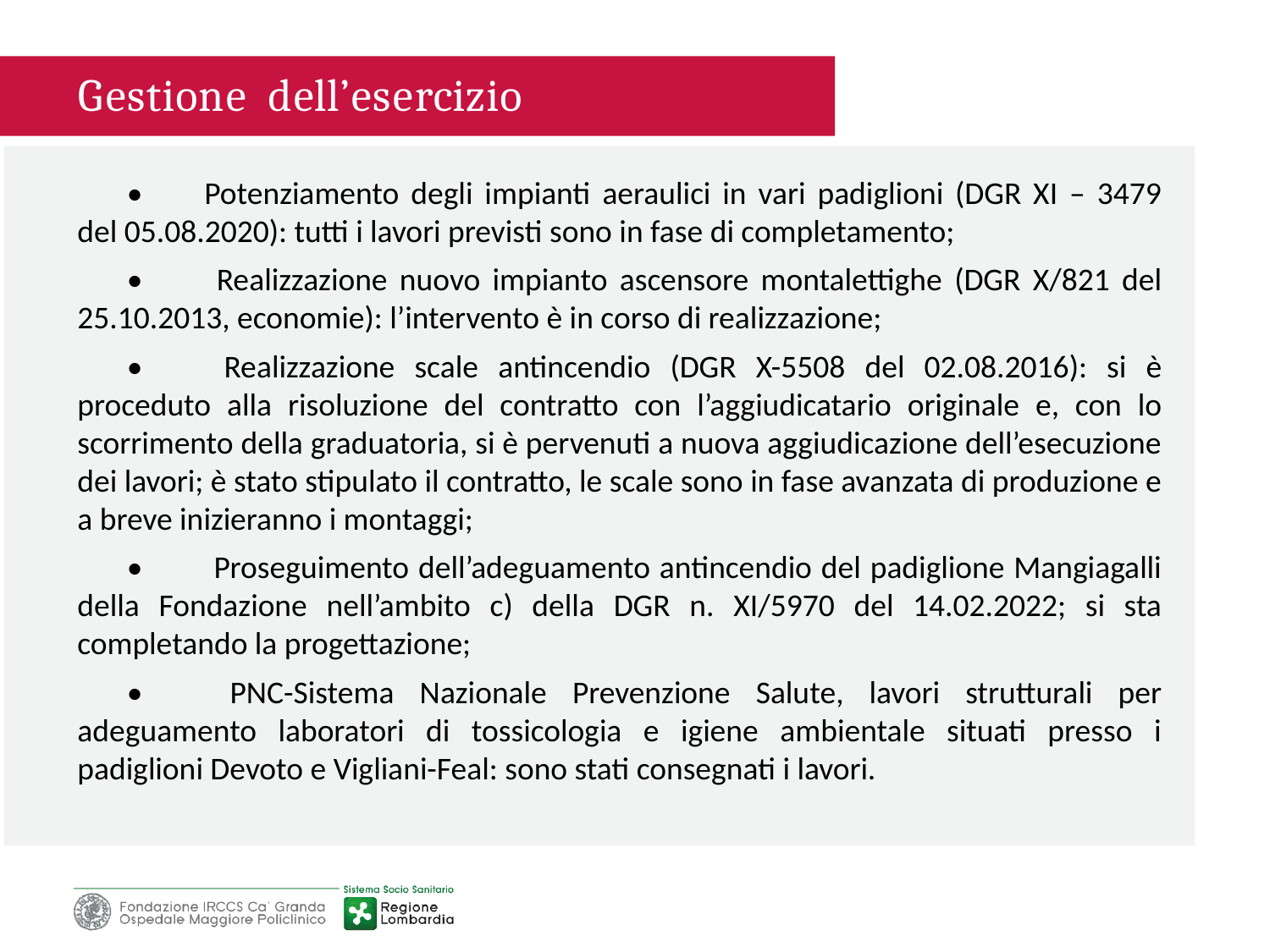

Gestione  dell’esercizio

•	Potenziamento degli impianti aeraulici in vari padiglioni (DGR XI – 3479 del 05.08.2020): tutti i lavori previsti sono in fase di completamento;
•	 Realizzazione nuovo impianto ascensore montalettighe (DGR X/821 del 25.10.2013, economie): l’intervento è in corso di realizzazione;
•	 Realizzazione scale antincendio (DGR X-5508 del 02.08.2016): si è proceduto alla risoluzione del contratto con l’aggiudicatario originale e, con lo scorrimento della graduatoria, si è pervenuti a nuova aggiudicazione dell’esecuzione dei lavori; è stato stipulato il contratto, le scale sono in fase avanzata di produzione e a breve inizieranno i montaggi;
•	 Proseguimento dell’adeguamento antincendio del padiglione Mangiagalli della Fondazione nell’ambito c) della DGR n. XI/5970 del 14.02.2022; si sta completando la progettazione;
•	 PNC-Sistema Nazionale Prevenzione Salute, lavori strutturali per adeguamento laboratori di tossicologia e igiene ambientale situati presso i padiglioni Devoto e Vigliani-Feal: sono stati consegnati i lavori.